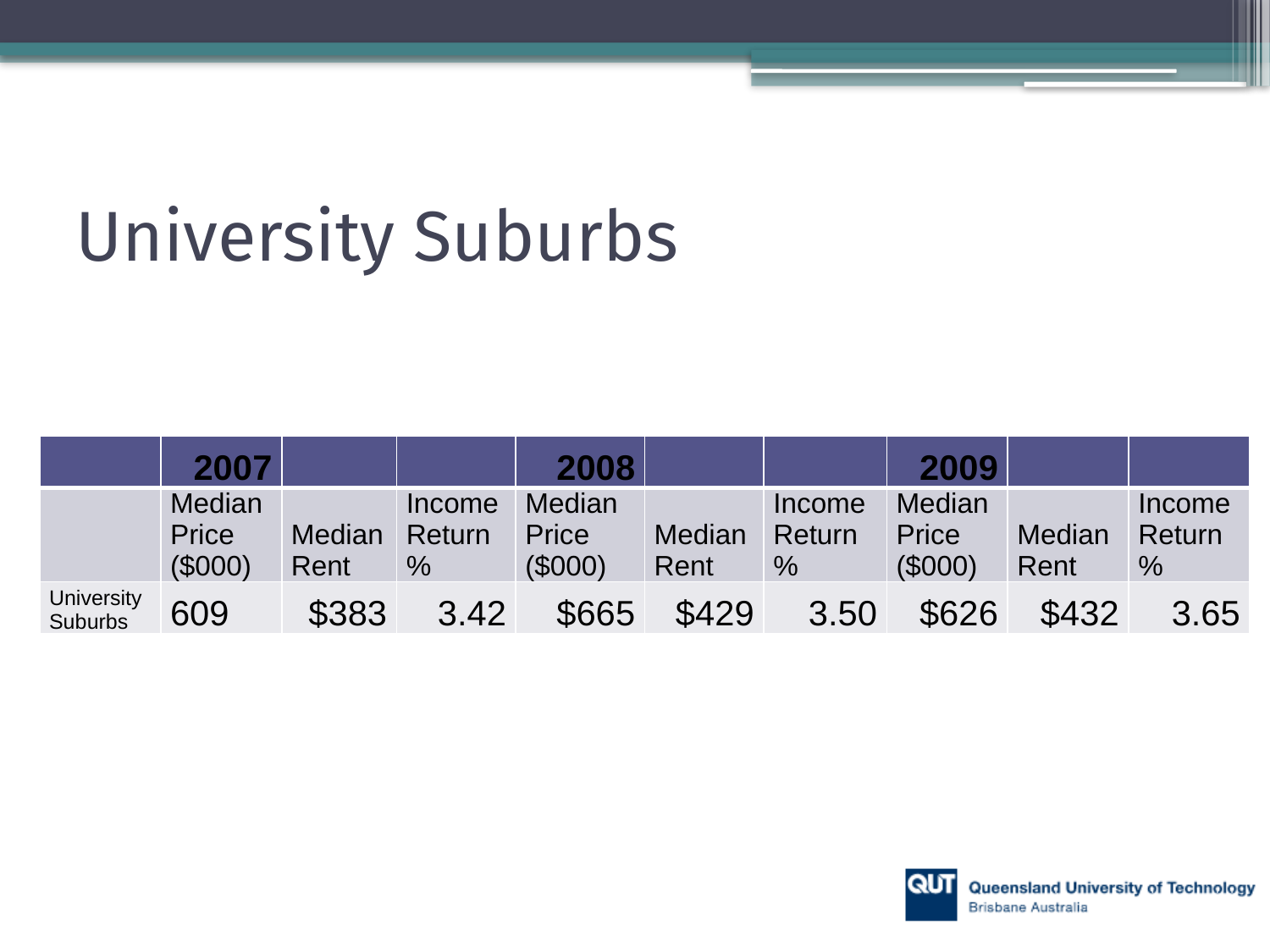

# University Suburbs
|  | 2007 |  |  | 2008 |  |  | 2009 |  |  |
| --- | --- | --- | --- | --- | --- | --- | --- | --- | --- |
|  | Median Price ($000) | Median Rent | Income Return % | Median Price ($000) | Median Rent | Income Return % | Median Price ($000) | Median Rent | Income Return % |
| University Suburbs | 609 | $383 | 3.42 | $665 | $429 | 3.50 | $626 | $432 | 3.65 |